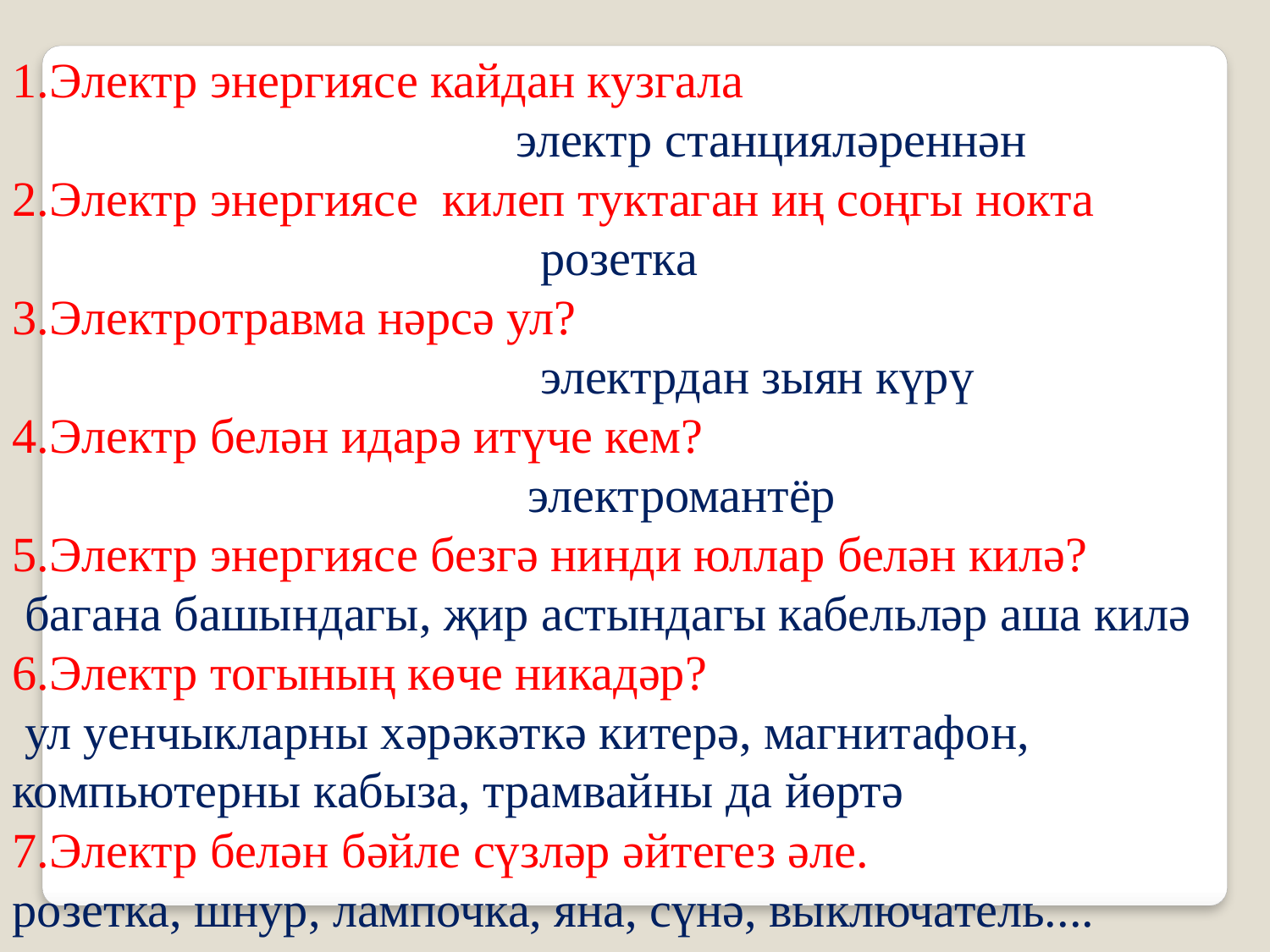

1.Электр энергиясе кайдан кузгала
                                         электр станцияләреннән
2.Электр энергиясе  килеп туктаган иң соңгы нокта
                                           розетка
3.Электротравма нәрсә ул?
                                           электрдан зыян күрү
4.Электр белән идарә итүче кем?
                                          электромантёр
5.Электр энергиясе безгә нинди юллар белән килә?
 багана башындагы, җир астындагы кабельләр аша килә
6.Электр тогының көче никадәр?
 ул уенчыкларны хәрәкәткә китерә, магнитафон, компьютерны кабыза, трамвайны да йөртә
7.Электр белән бәйле сүзләр әйтегез әле.
розетка, шнур, лампочка, яна, сүнә, выключатель....